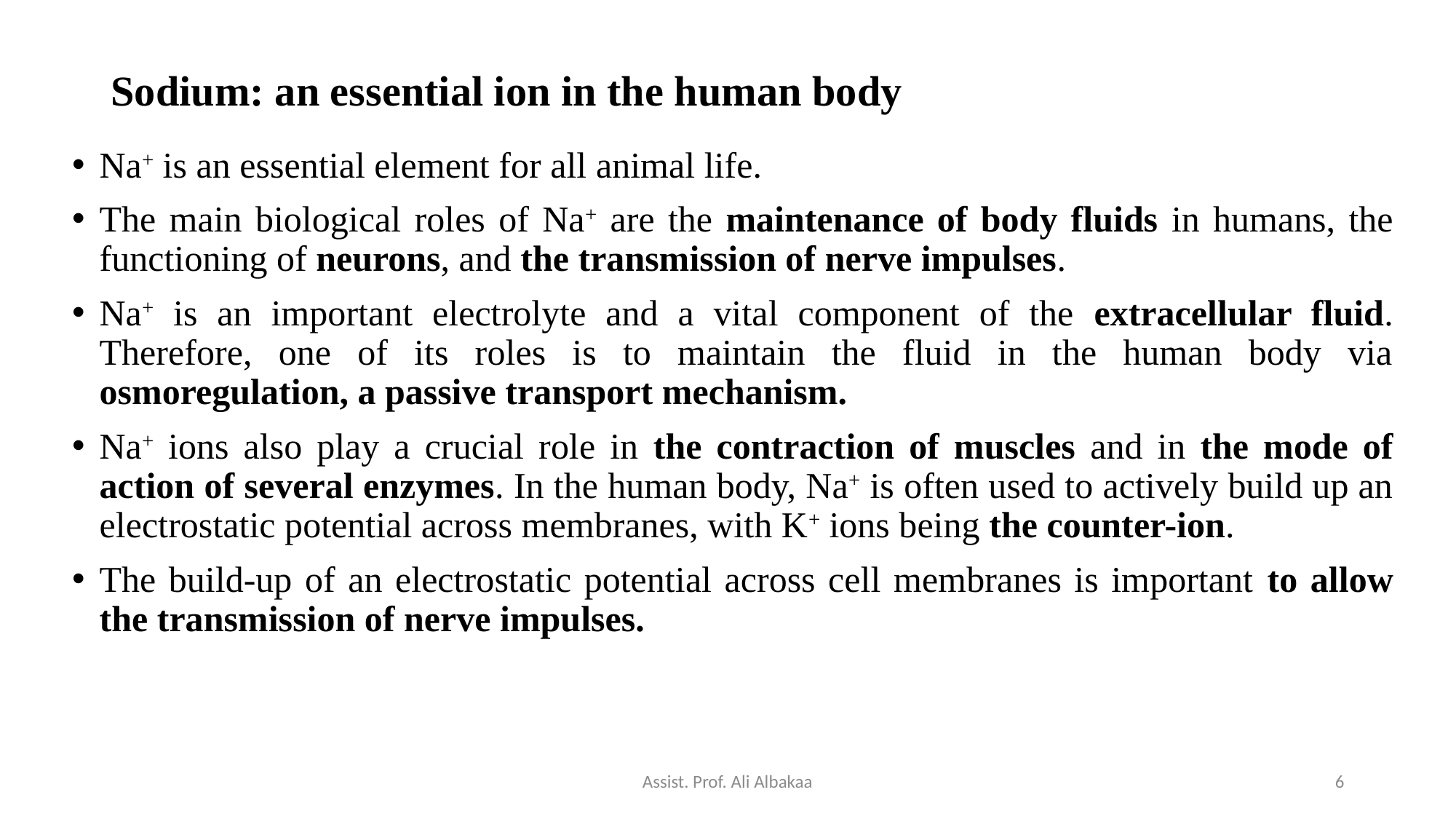

# Sodium: an essential ion in the human body
Na+ is an essential element for all animal life.
The main biological roles of Na+ are the maintenance of body fluids in humans, the functioning of neurons, and the transmission of nerve impulses.
Na+ is an important electrolyte and a vital component of the extracellular fluid. Therefore, one of its roles is to maintain the fluid in the human body via osmoregulation, a passive transport mechanism.
Na+ ions also play a crucial role in the contraction of muscles and in the mode of action of several enzymes. In the human body, Na+ is often used to actively build up an electrostatic potential across membranes, with K+ ions being the counter-ion.
The build-up of an electrostatic potential across cell membranes is important to allow the transmission of nerve impulses.
Assist. Prof. Ali Albakaa
6